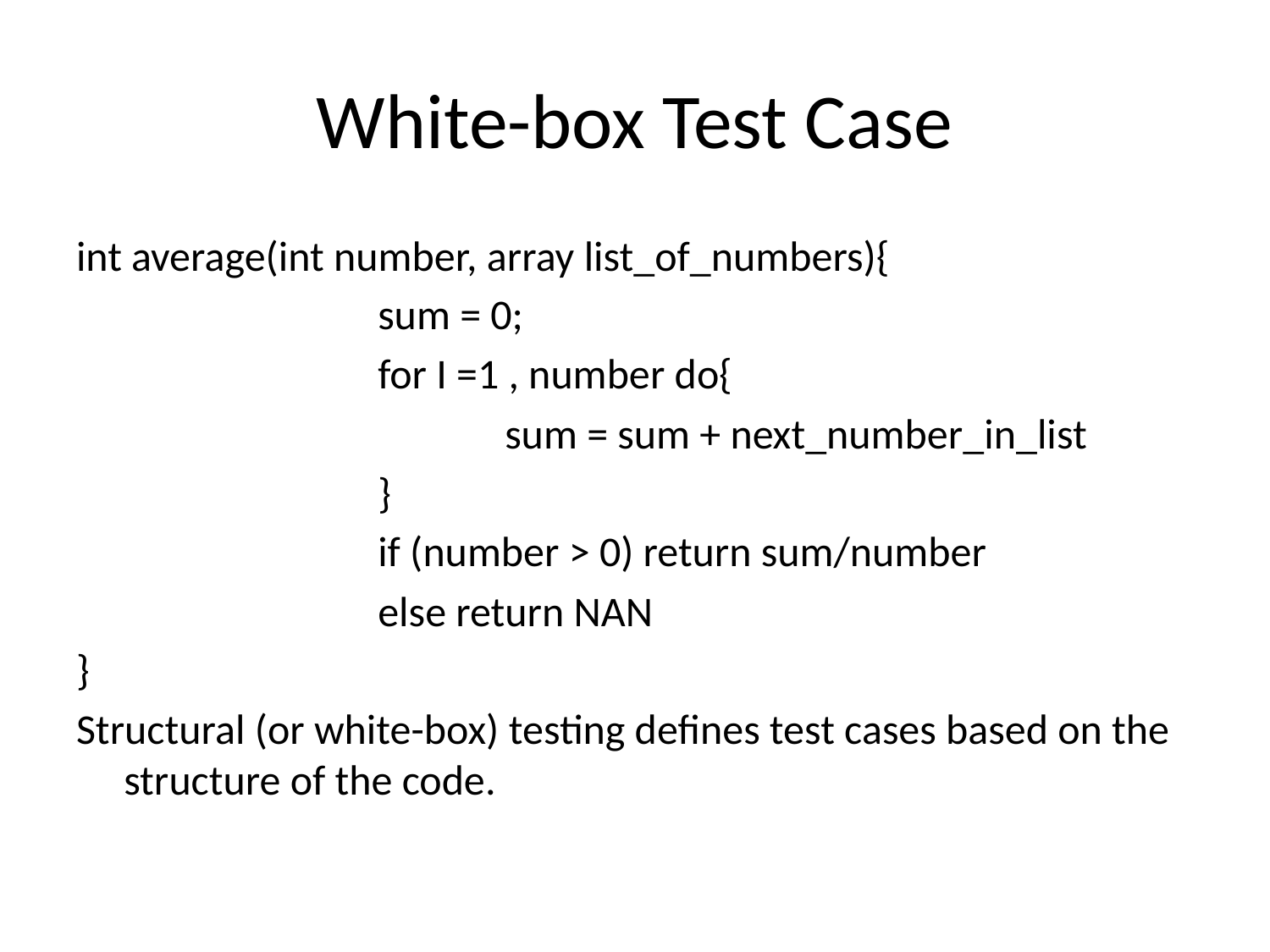

# White-box Test Case
int average(int number, array list_of_numbers){
			sum = 0;
			for I =1 , number do{
				sum = sum + next_number_in_list
			}
			if (number > 0) return sum/number
			else return NAN
}
Structural (or white-box) testing defines test cases based on the structure of the code.